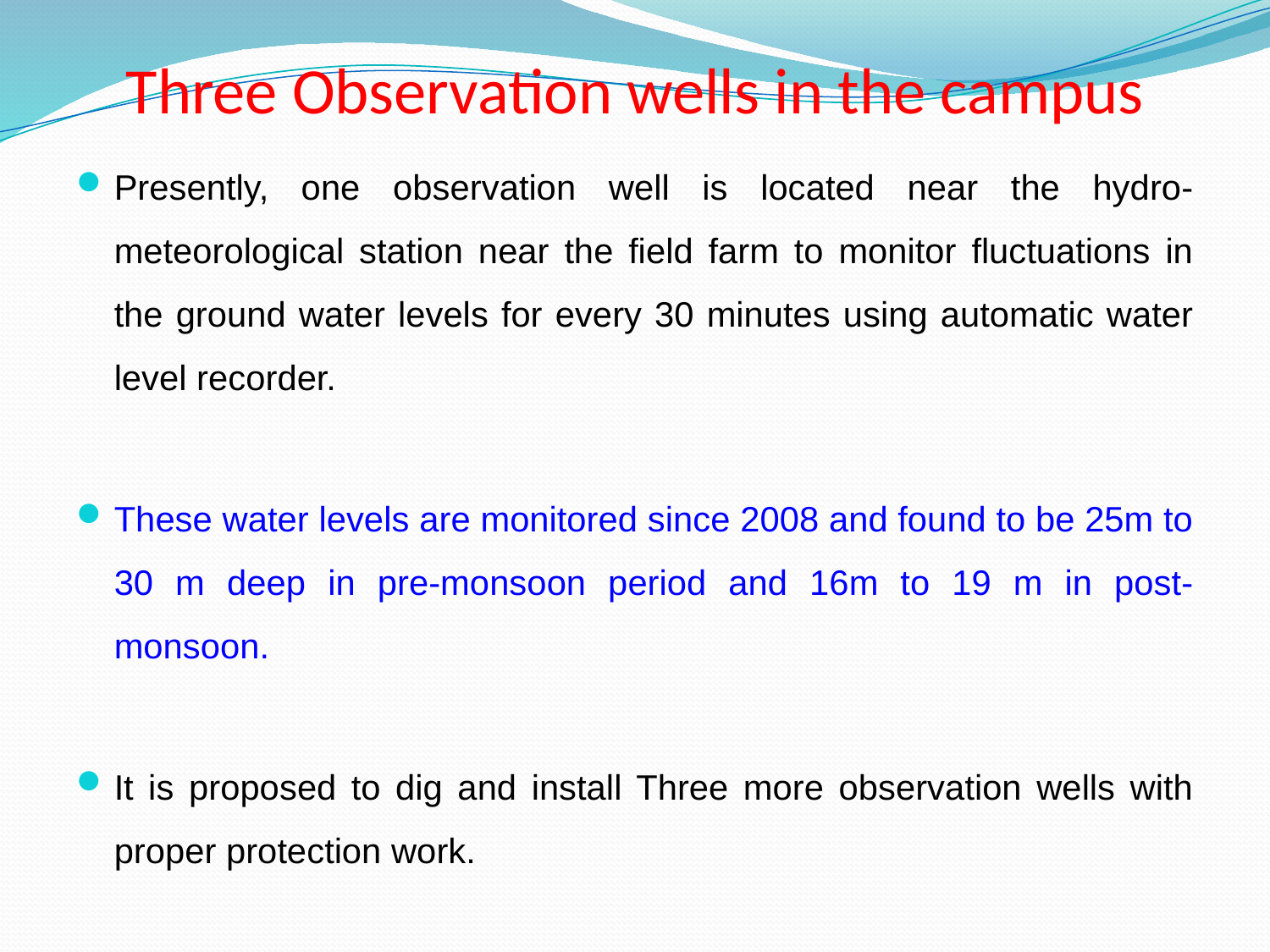

# Three Observation wells in the campus
Presently, one observation well is located near the hydro-meteorological station near the field farm to monitor fluctuations in the ground water levels for every 30 minutes using automatic water level recorder.

These water levels are monitored since 2008 and found to be 25m to 30 m deep in pre-monsoon period and 16m to 19 m in post-monsoon.

It is proposed to dig and install Three more observation wells with proper protection work.